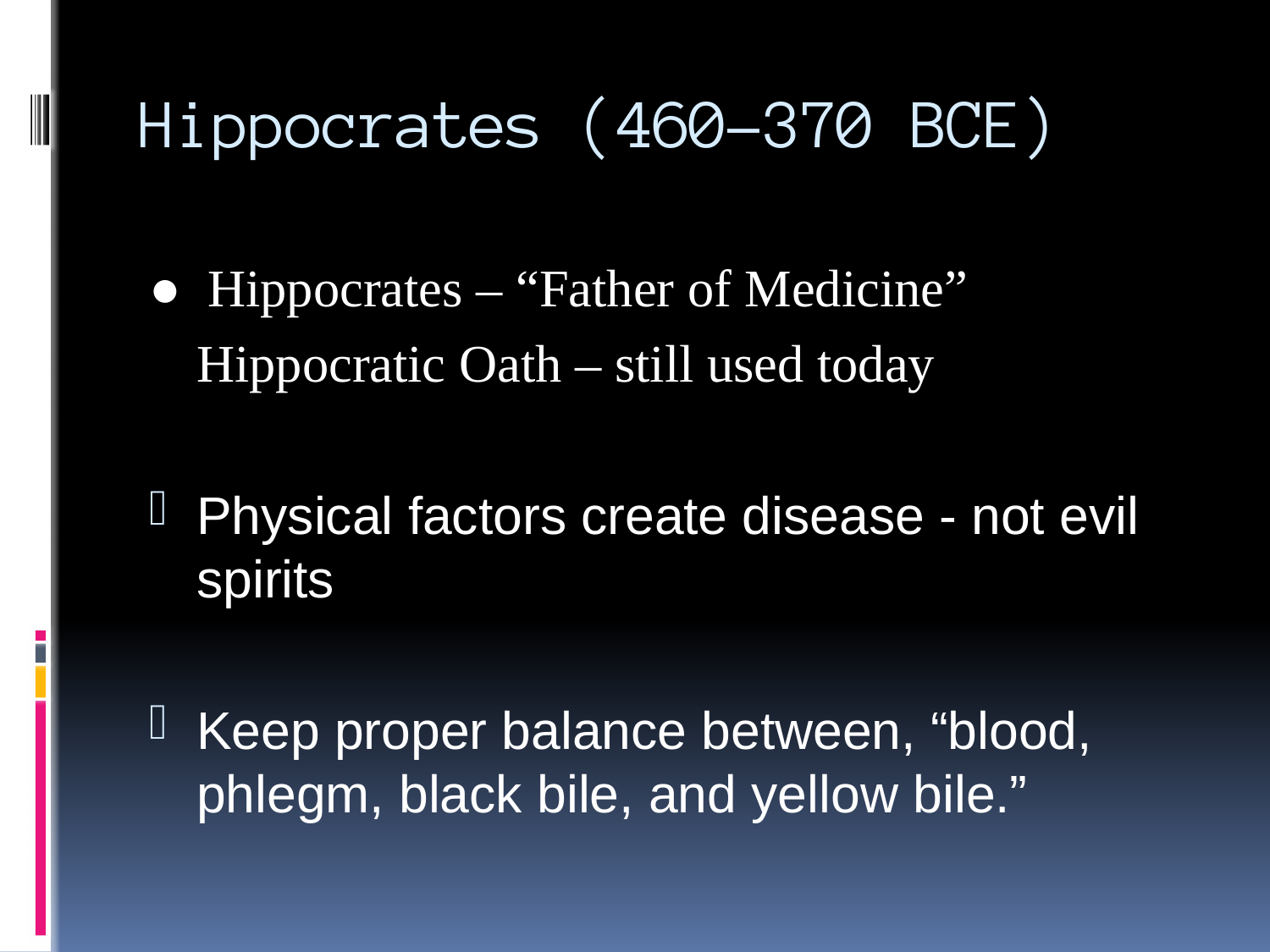

# Hippocrates (460-370 BCE)
●  Hippocrates – “Father of Medicine”
	Hippocratic Oath – still used today

Physical factors create disease - not evil spirits

Keep proper balance between, “blood, phlegm, black bile, and yellow bile.”